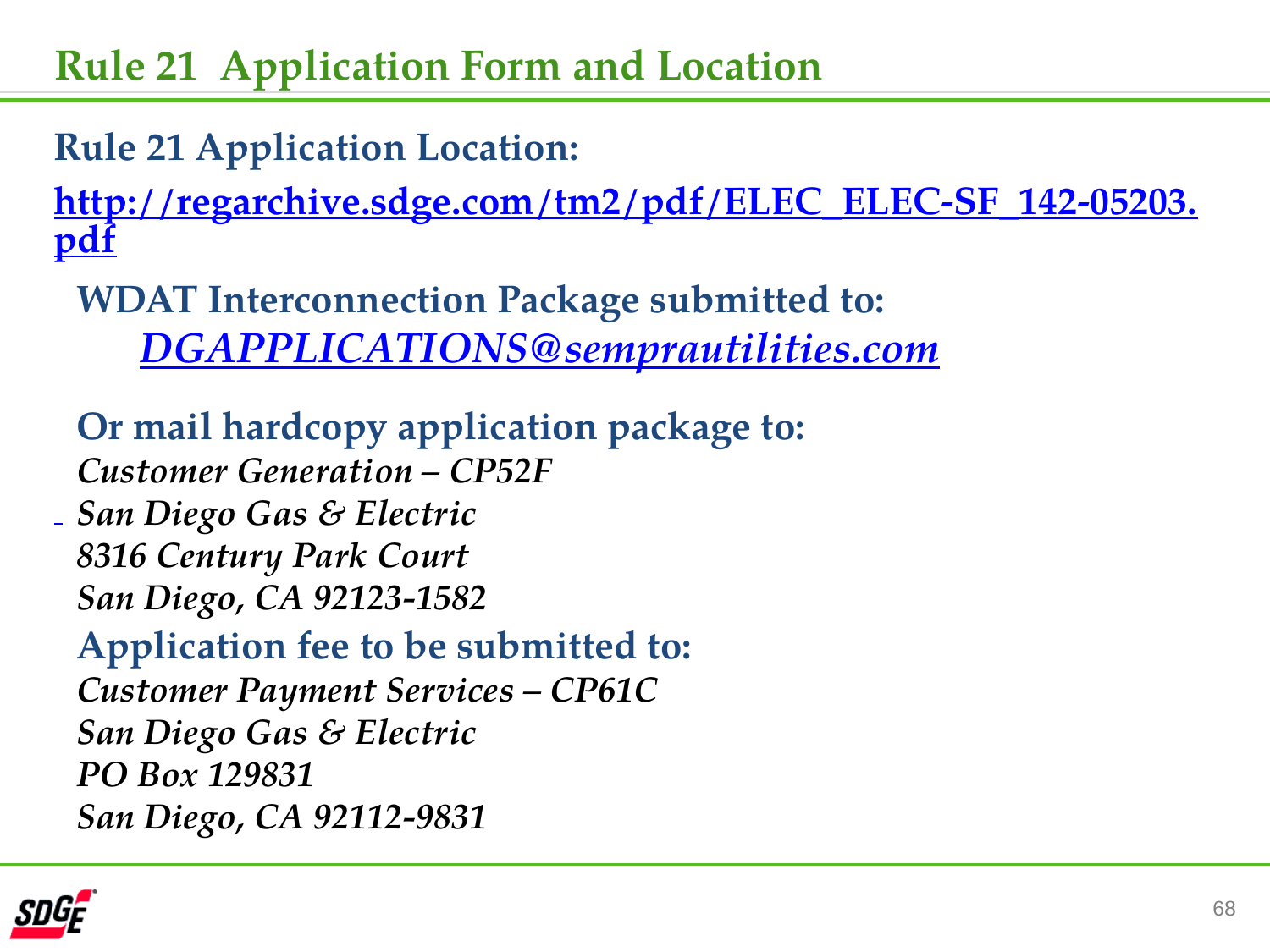

Rule 21  Application Form and Location
Rule 21 Application Location:
http://regarchive.sdge.com/tm2/pdf/ELEC_ELEC-SF_142-05203.pdf

WDAT Interconnection Package submitted to:
DGAPPLICATIONS@semprautilities.com

Or mail hardcopy application package to:
Customer Generation – CP52F
San Diego Gas & Electric
8316 Century Park Court
San Diego, CA 92123-1582

Application fee to be submitted to:
Customer Payment Services – CP61C
San Diego Gas & Electric
PO Box 129831
San Diego, CA 92112-9831

68